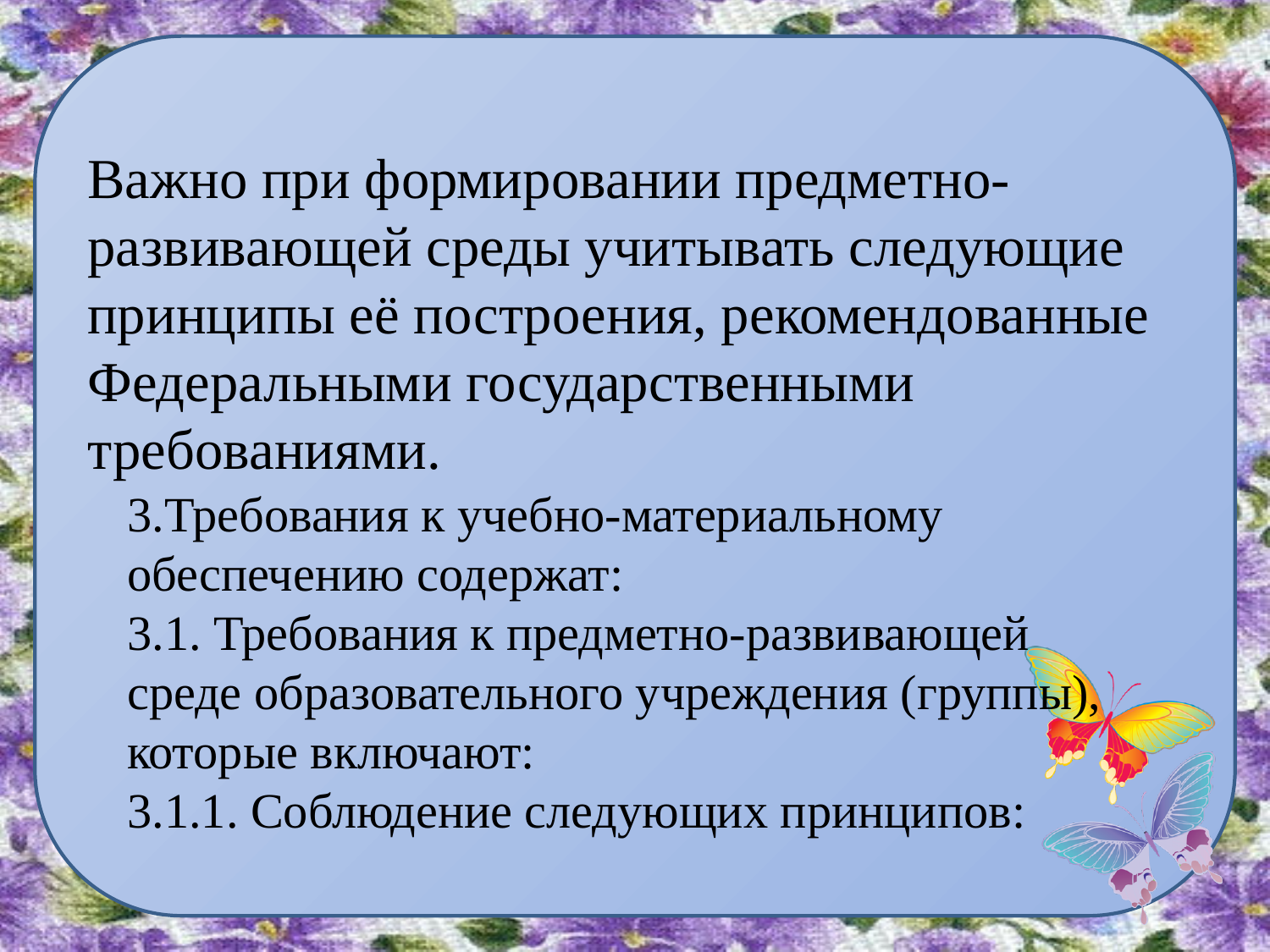

Важно при формировании предметно-развивающей среды учитывать следующие принципы её построения, рекомендованные Федеральными государственными требованиями.

3.Требования к учебно-материальному обеспечению содержат:
3.1. Требования к предметно-развивающей среде образовательного учреждения (группы), которые включают:
3.1.1. Соблюдение следующих принципов: